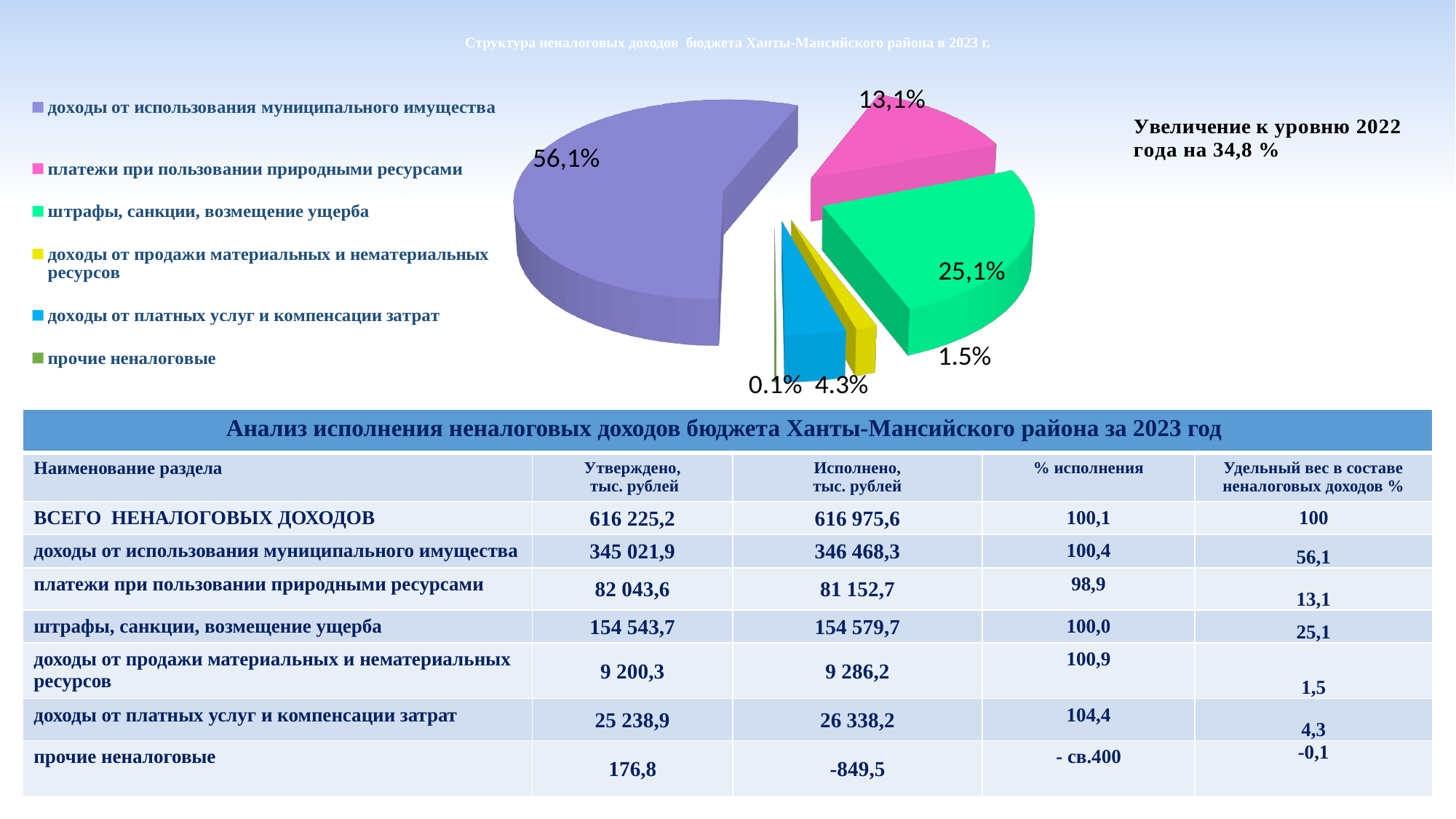

# Структура неналоговых доходов  бюджета Ханты-Мансийского района в 2023 г.

[unsupported chart]

| Анализ исполнения неналоговых доходов бюджета Ханты-Мансийского района за 2023 год |  |  |  |  |
| --- | --- | --- | --- | --- |
| Наименование раздела | Утверждено, тыс. рублей | Исполнено, тыс. рублей | % исполнения | Удельный вес в составе неналоговых доходов % |
| ВСЕГО НЕНАЛОГОВЫХ ДОХОДОВ | 616 225,2 | 616 975,6 | 100,1 | 100 |
| доходы от использования муниципального имущества | 345 021,9 | 346 468,3 | 100,4 | 56,1 |
| платежи при пользовании природными ресурсами | 82 043,6 | 81 152,7 | 98,9 | 13,1 |
| штрафы, санкции, возмещение ущерба | 154 543,7 | 154 579,7 | 100,0 | 25,1 |
| доходы от продажи материальных и нематериальных ресурсов | 9 200,3 | 9 286,2 | 100,9 | 1,5 |
| доходы от платных услуг и компенсации затрат | 25 238,9 | 26 338,2 | 104,4 | 4,3 |
| прочие неналоговые | 176,8 | -849,5 | - св.400 | -0,1 |